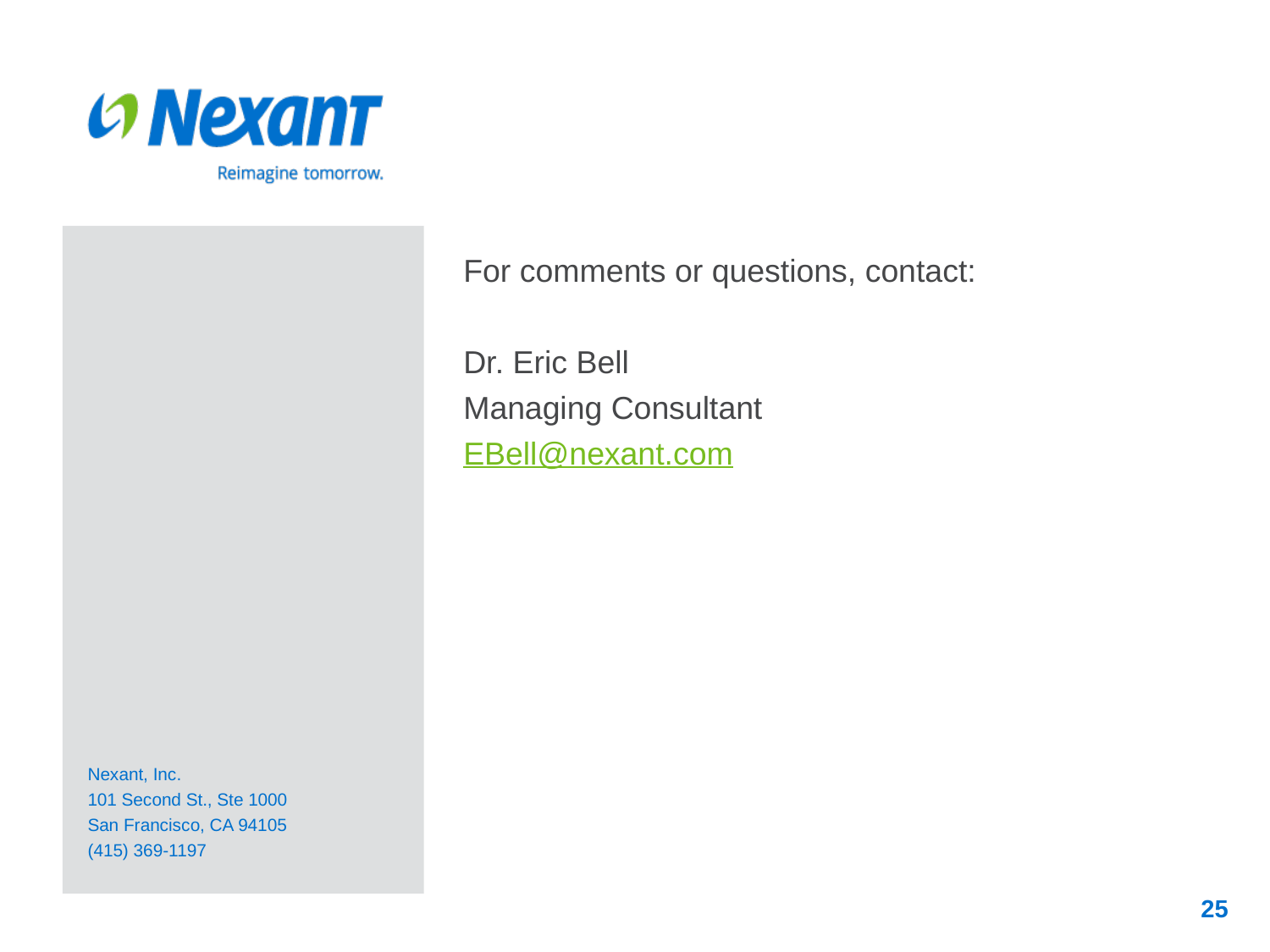

For comments or questions, contact:
Dr. Eric Bell
Managing Consultant
EBell@nexant.com

Nexant, Inc.
101 Second St., Ste 1000
San Francisco, CA 94105
(415) 369-1197
25